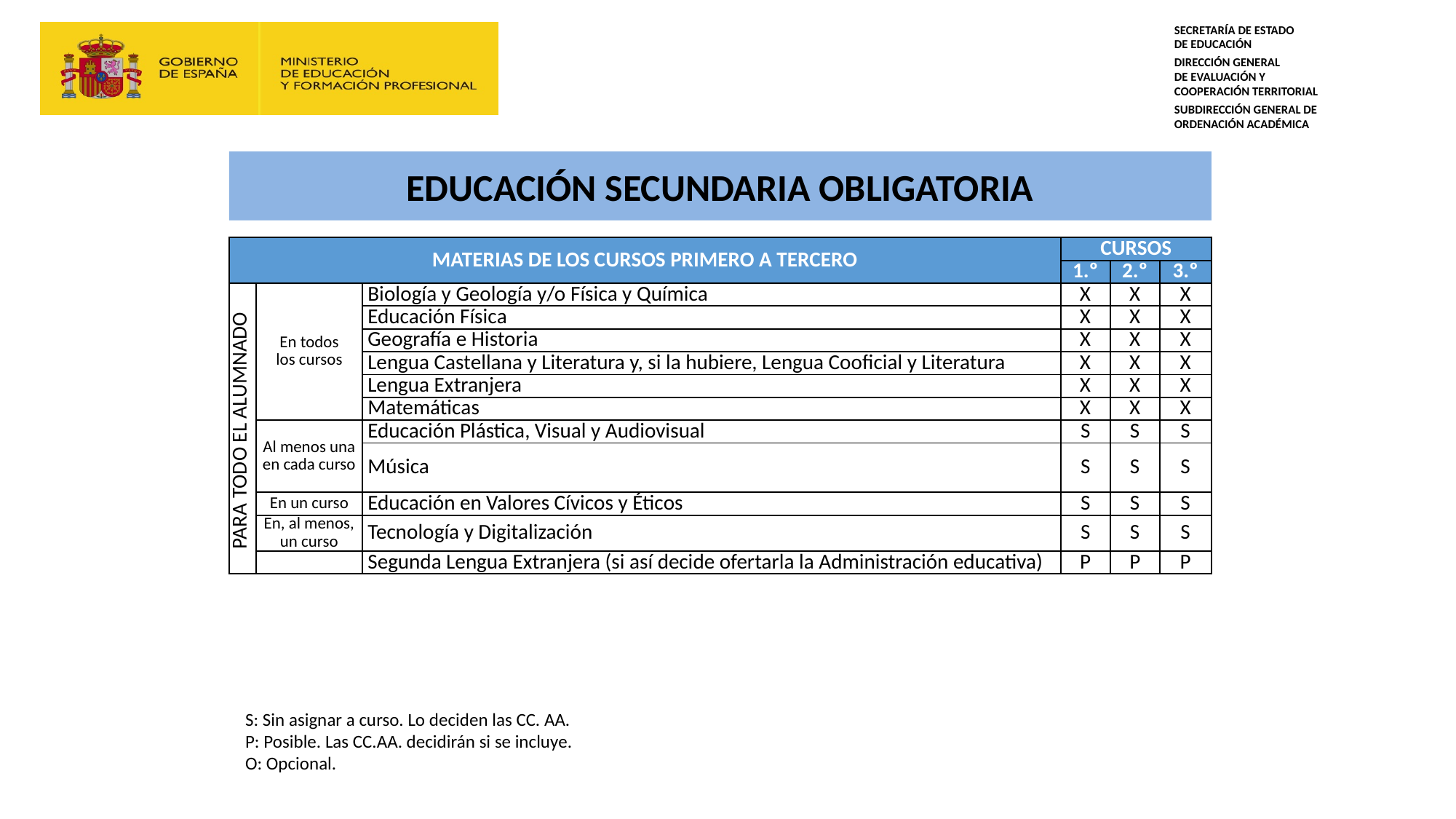

# EDUCACIÓN secundaria obligatoria
| MATERIAS DE LOS CURSOS PRIMERO A TERCERO |  |  | CURSOS |  |  |
| --- | --- | --- | --- | --- | --- |
|  |  |  | 1.º | 2.º | 3.º |
| PARA TODO EL ALUMNADO | En todos los cursos | Biología y Geología y/o Física y Química | X | X | X |
|  |  | Educación Física | X | X | X |
|  |  | Geografía e Historia | X | X | X |
|  |  | Lengua Castellana y Literatura y, si la hubiere, Lengua Cooficial y Literatura | X | X | X |
|  |  | Lengua Extranjera | X | X | X |
|  |  | Matemáticas | X | X | X |
|  | Al menos una en cada curso | Educación Plástica, Visual y Audiovisual | S | S | S |
|  |  | Música | S | S | S |
|  | En un curso | Educación en Valores Cívicos y Éticos | S | S | S |
|  | En, al menos, un curso | Tecnología y Digitalización | S | S | S |
|  |  | Segunda Lengua Extranjera (si así decide ofertarla la Administración educativa) | P | P | P |
S: Sin asignar a curso. Lo deciden las CC. AA.
P: Posible. Las CC.AA. decidirán si se incluye.
O: Opcional.